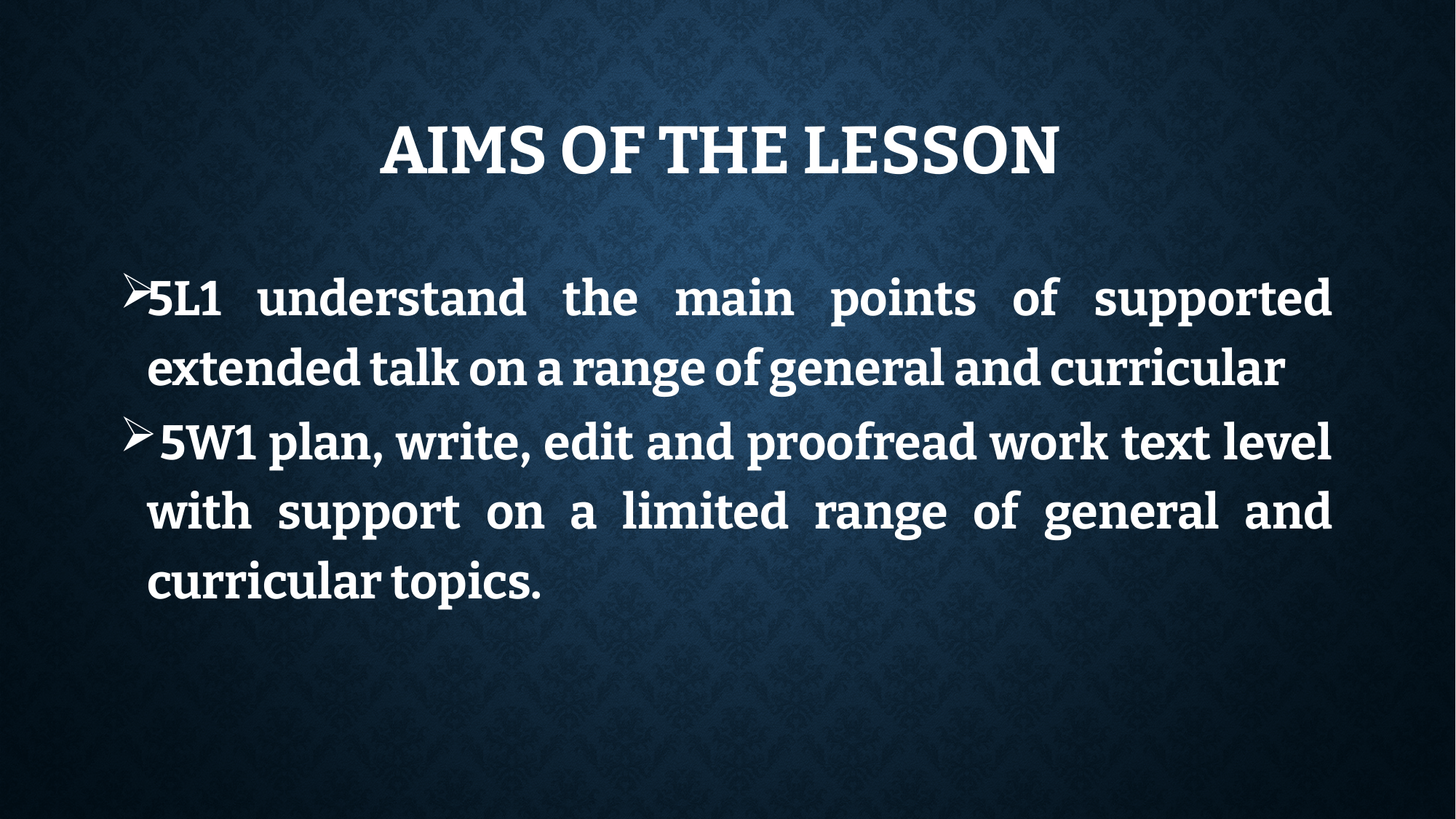

# AIMS of the lesson
5L1 understand the main points of supported extended talk on a range of general and curricular
 5W1 plan, write, edit and proofread work text level with support on a limited range of general and curricular topics.